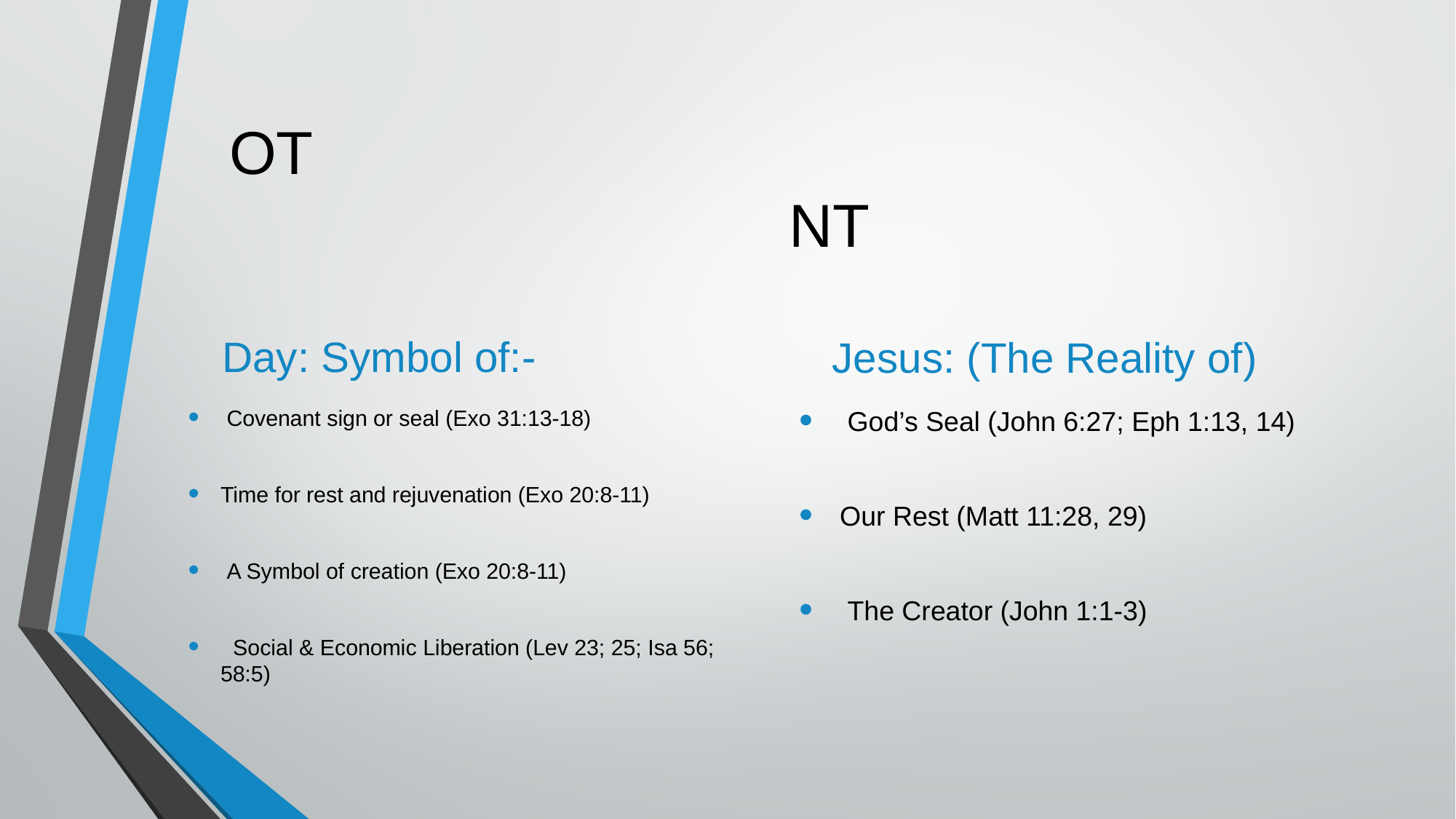

# OT 											NT
Day: Symbol of:-
Jesus: (The Reality of)
 Covenant sign or seal (Exo 31:13-18)

Time for rest and rejuvenation (Exo 20:8-11)

 A Symbol of creation (Exo 20:8-11)

  Social & Economic Liberation (Lev 23; 25; Isa 56; 58:5)

 God’s Seal (John 6:27; Eph 1:13, 14)

Our Rest (Matt 11:28, 29)

 The Creator (John 1:1-3)